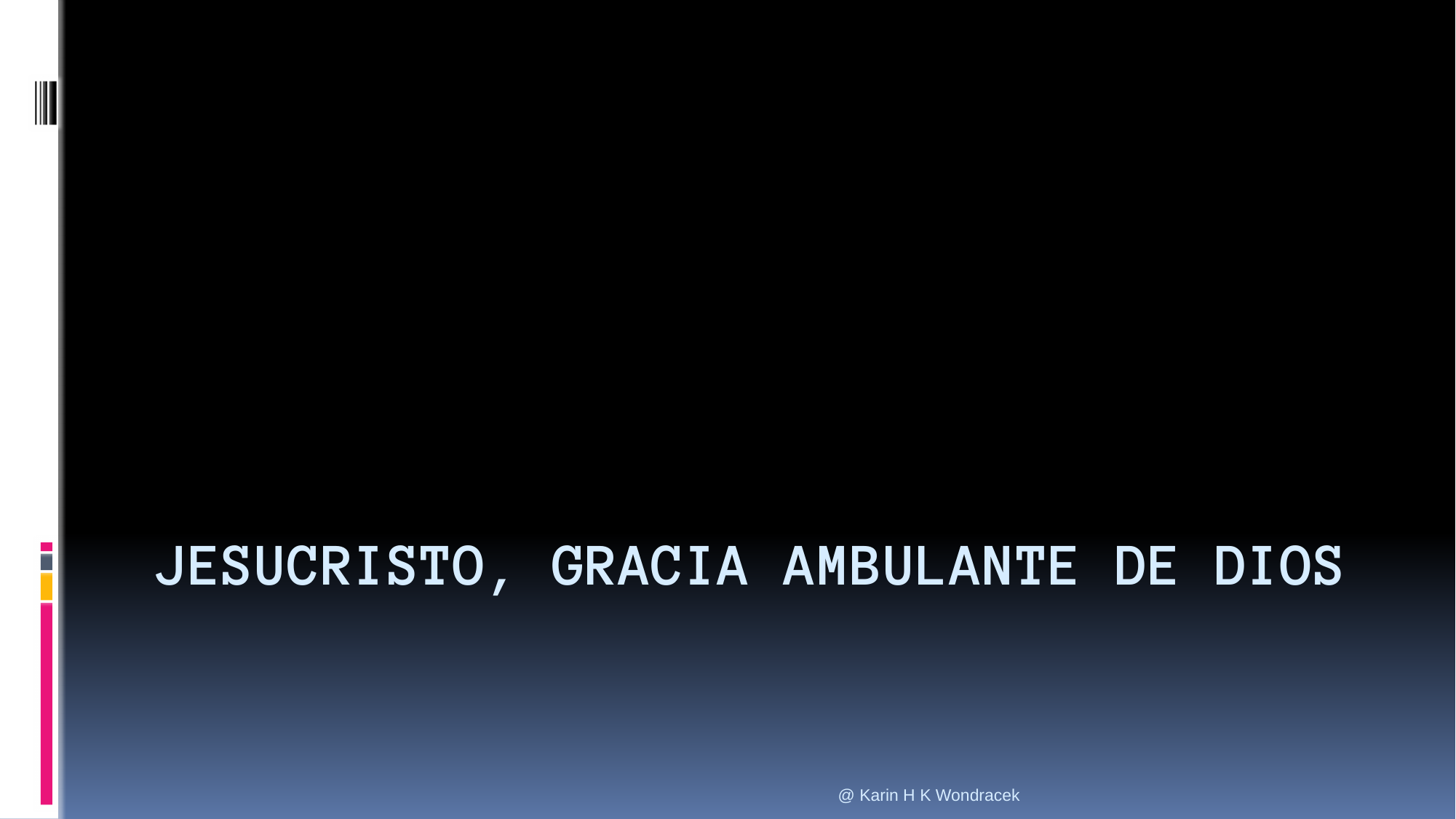

# Jesucristo, gracia ambulante de dios
@ Karin H K Wondracek